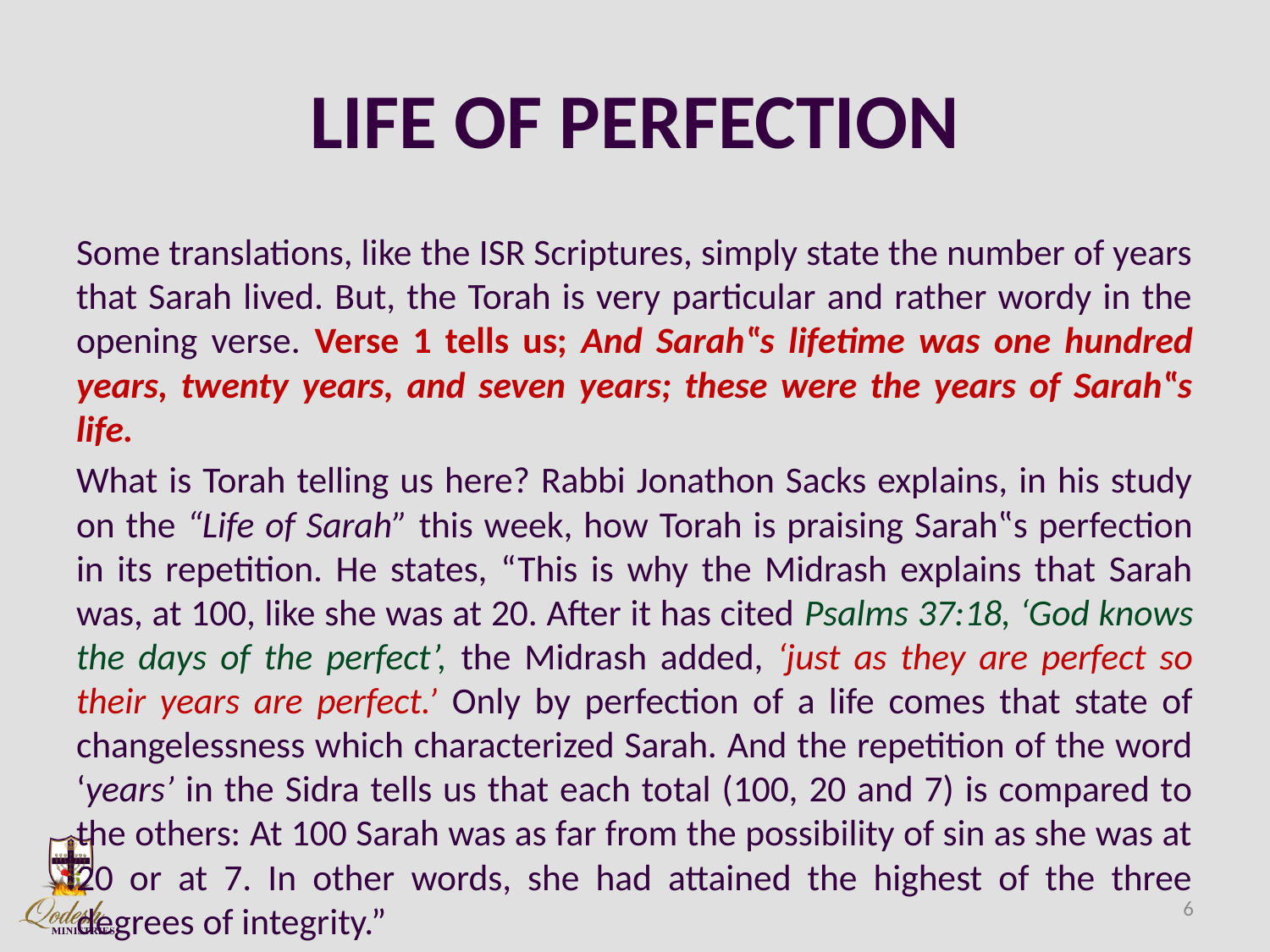

# LIFE OF PERFECTION
Some translations, like the ISR Scriptures, simply state the number of years that Sarah lived. But, the Torah is very particular and rather wordy in the opening verse. Verse 1 tells us; And Sarah‟s lifetime was one hundred years, twenty years, and seven years; these were the years of Sarah‟s life.
What is Torah telling us here? Rabbi Jonathon Sacks explains, in his study on the “Life of Sarah” this week, how Torah is praising Sarah‟s perfection in its repetition. He states, “This is why the Midrash explains that Sarah was, at 100, like she was at 20. After it has cited Psalms 37:18, ‘God knows the days of the perfect’, the Midrash added, ‘just as they are perfect so their years are perfect.’ Only by perfection of a life comes that state of changelessness which characterized Sarah. And the repetition of the word ‘years’ in the Sidra tells us that each total (100, 20 and 7) is compared to the others: At 100 Sarah was as far from the possibility of sin as she was at 20 or at 7. In other words, she had attained the highest of the three degrees of integrity.”
6